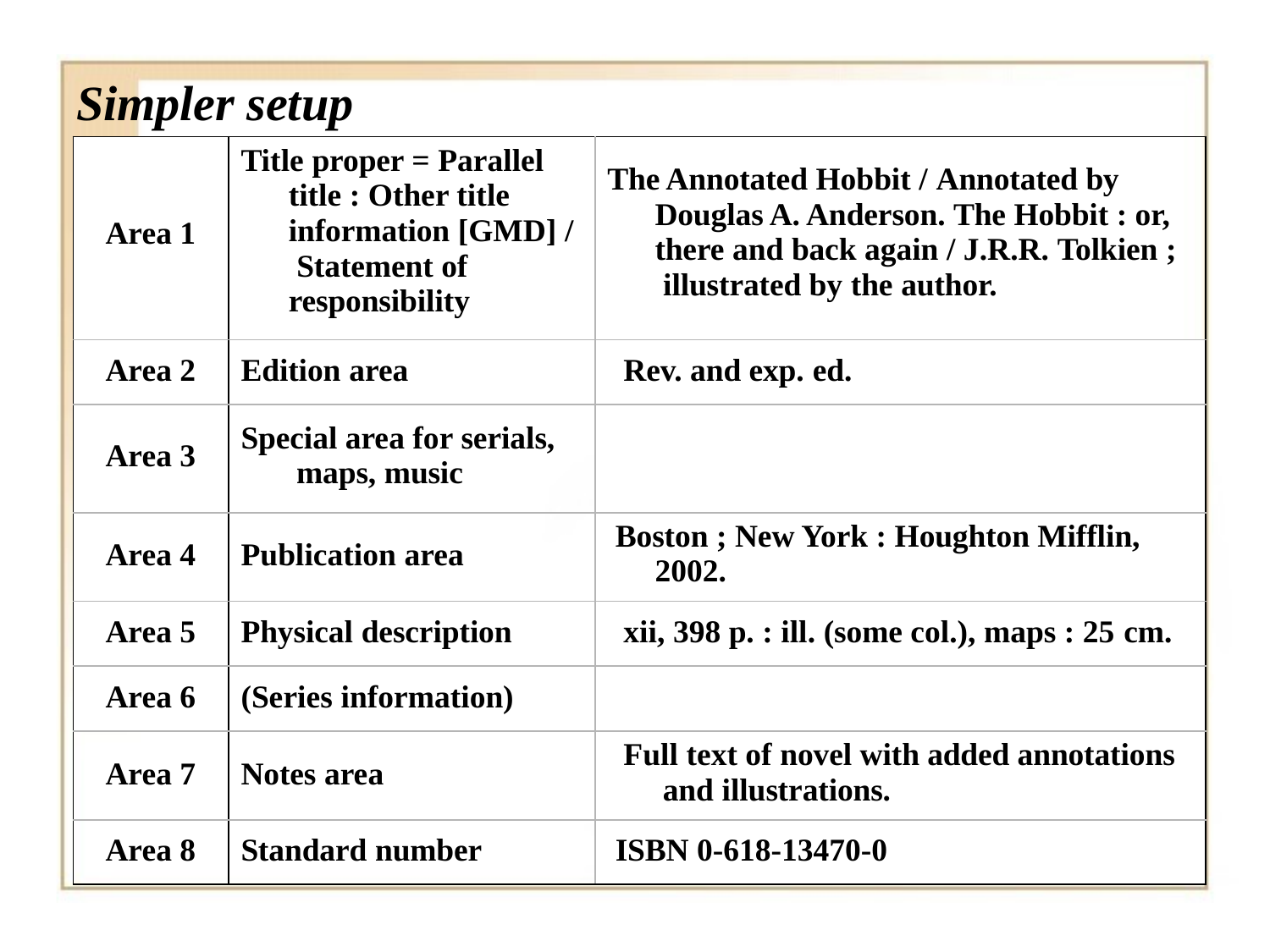

# Simpler setup
| Area 1 | Title proper = Parallel title : Other title information [GMD] / Statement of responsibility | The Annotated Hobbit / Annotated by Douglas A. Anderson. The Hobbit : or, there and back again / J.R.R. Tolkien ; illustrated by the author. |
| --- | --- | --- |
| Area 2 | Edition area | Rev. and exp. ed. |
| Area 3 | Special area for serials, maps, music |  |
| Area 4 | Publication area | Boston ; New York : Houghton Mifflin, 2002. |
| Area 5 | Physical description | xii, 398 p. : ill. (some col.), maps : 25 cm. |
| Area 6 | (Series information) |  |
| Area 7 | Notes area | Full text of novel with added annotations and illustrations. |
| Area 8 | Standard number | ISBN 0-618-13470-0 |